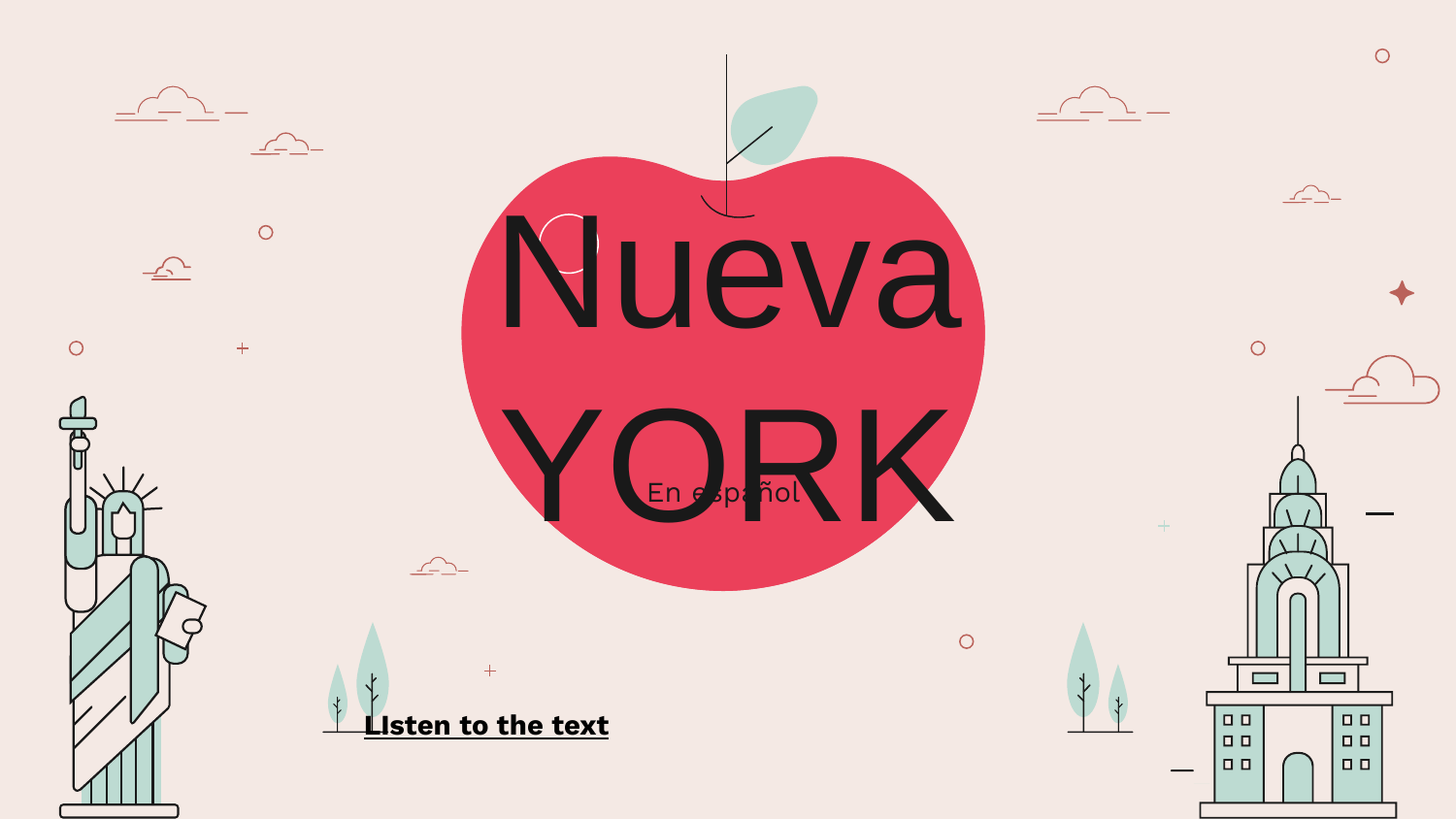

Nueva YORK

# En español

LIsten to the text